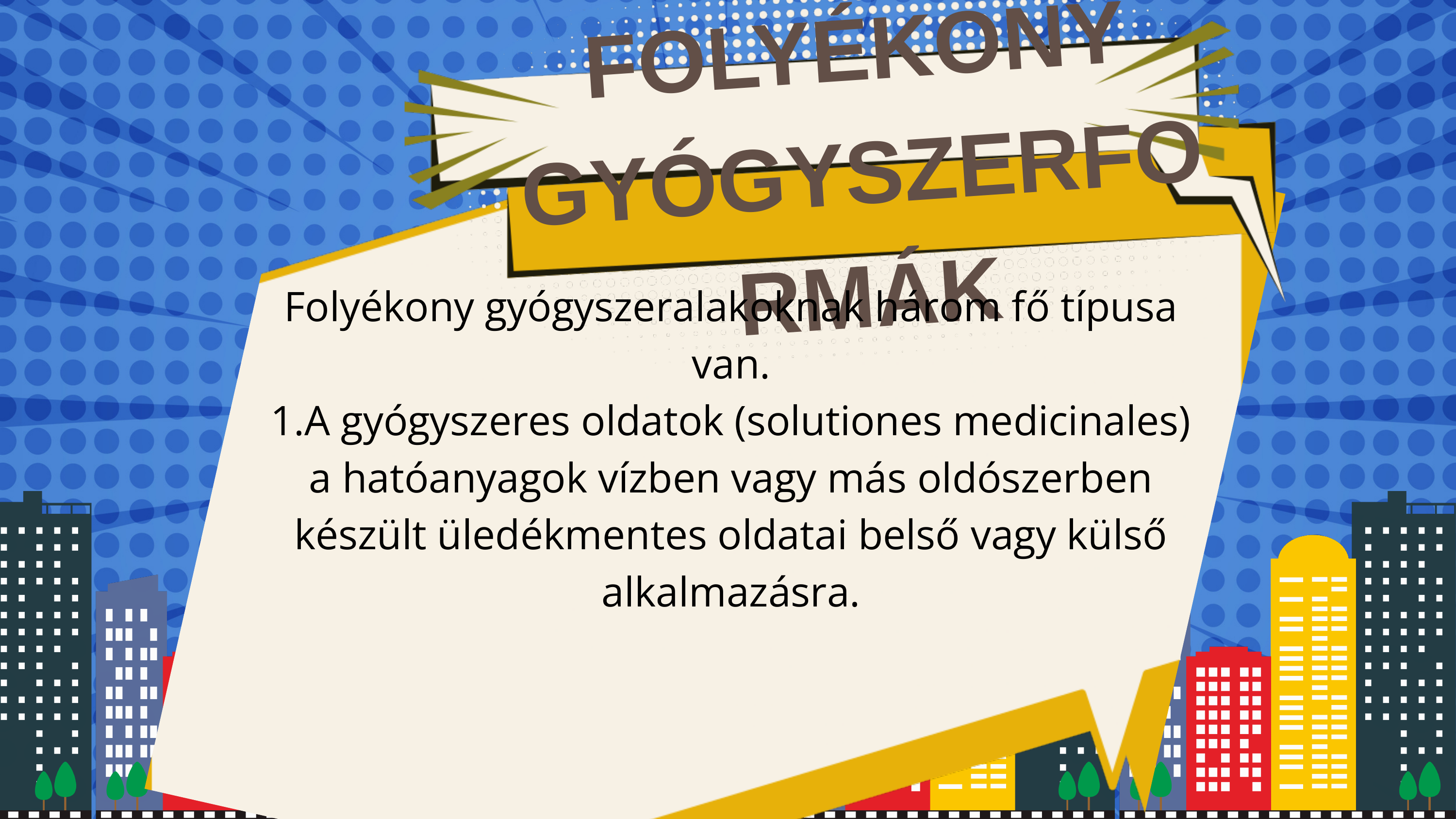

FOLYÉKONY GYÓGYSZERFORMÁK

Folyékony gyógyszeralakoknak három fő típusa van.
1.A gyógyszeres oldatok (solutiones medicinales) a hatóanyagok vízben vagy más oldószerben
készült üledékmentes oldatai belső vagy külső alkalmazásra.